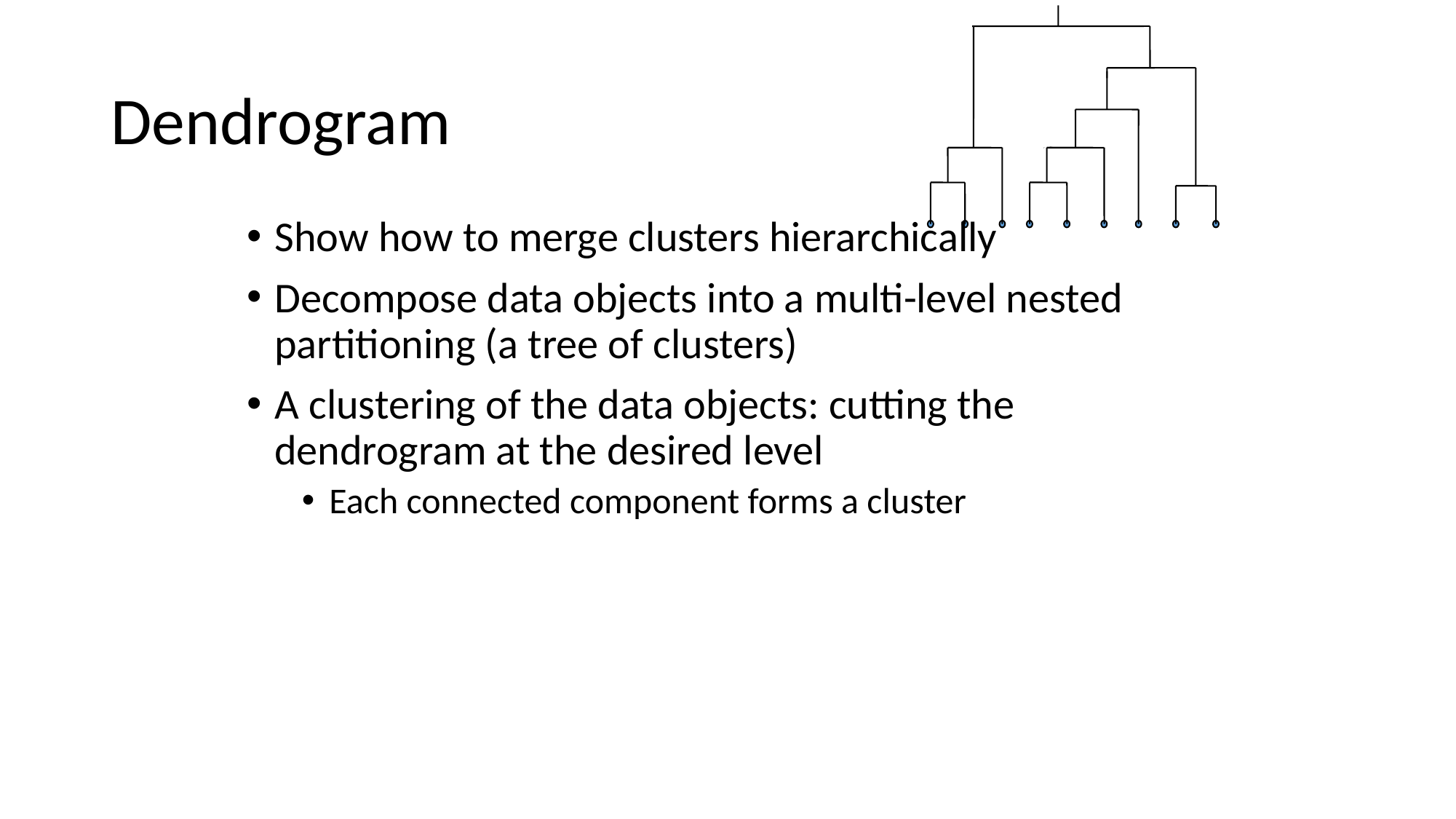

# Dendrogram
Show how to merge clusters hierarchically
Decompose data objects into a multi-level nested partitioning (a tree of clusters)
A clustering of the data objects: cutting the dendrogram at the desired level
Each connected component forms a cluster